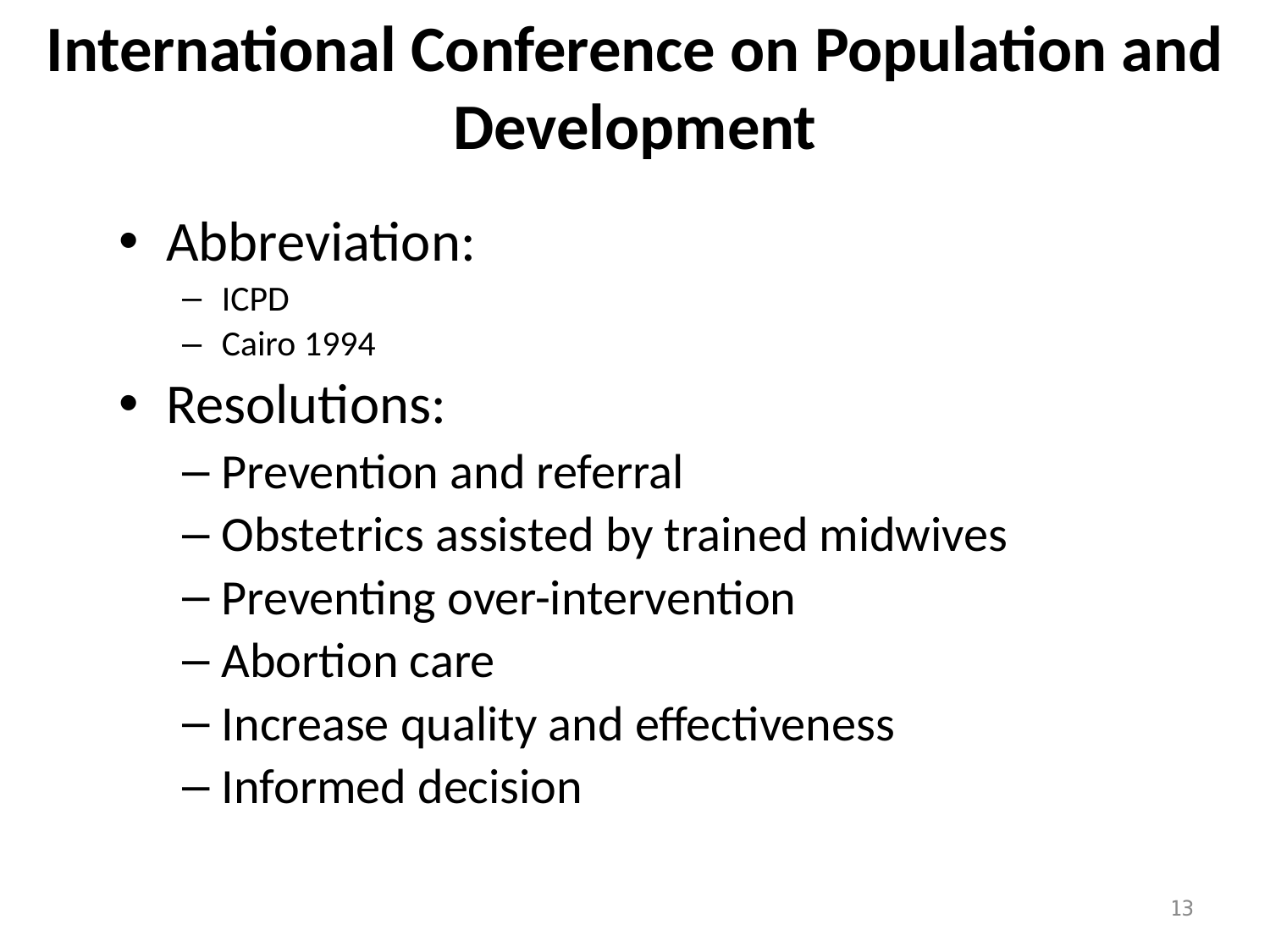

# International Conference on Population and Development
Abbreviation:
ICPD
Cairo 1994
Resolutions:
Prevention and referral
Obstetrics assisted by trained midwives
Preventing over-intervention
Abortion care
Increase quality and effectiveness
Informed decision
13